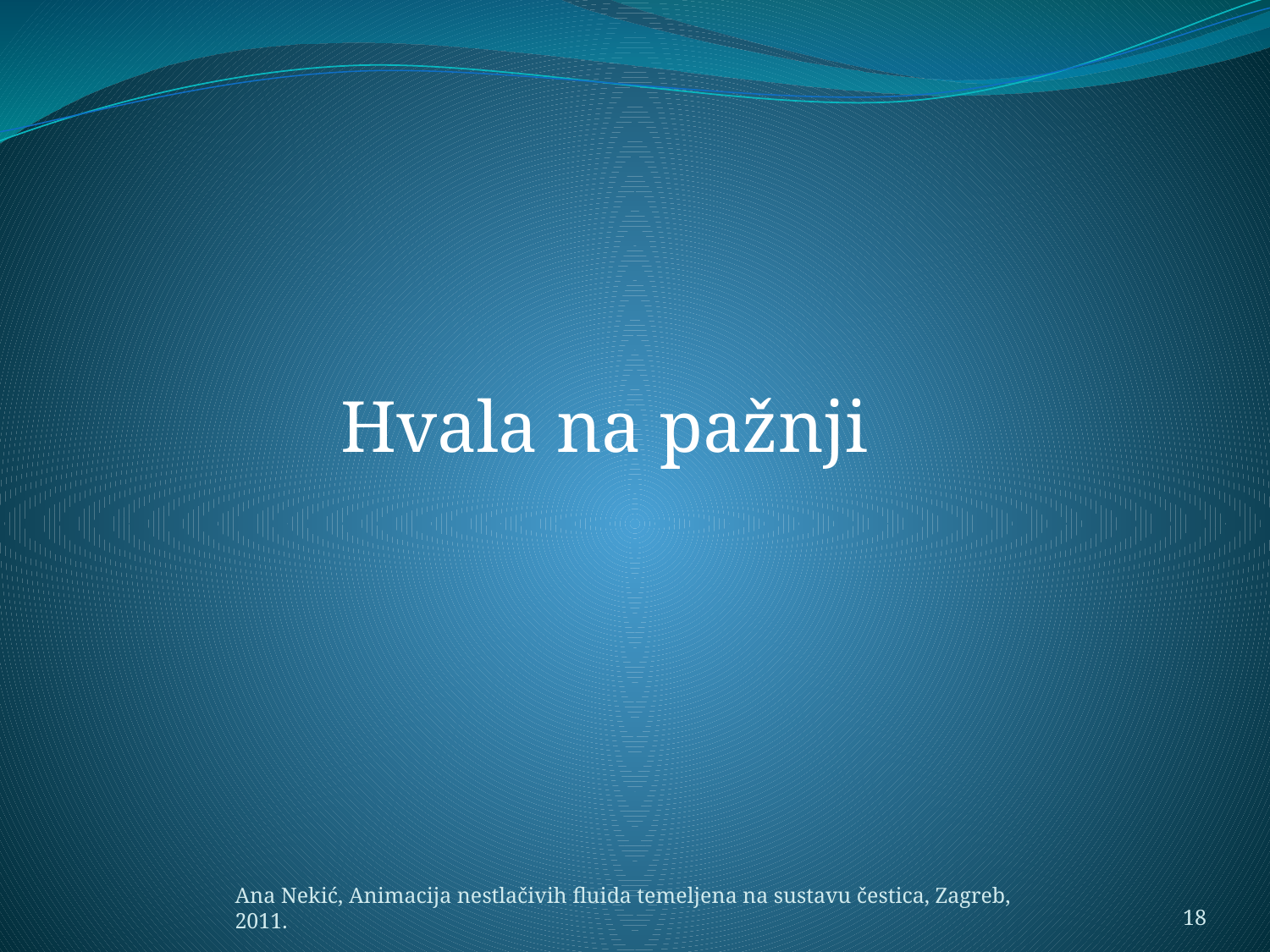

#
Hvala na pažnji
Ana Nekić, Animacija nestlačivih fluida temeljena na sustavu čestica, Zagreb, 2011.
18